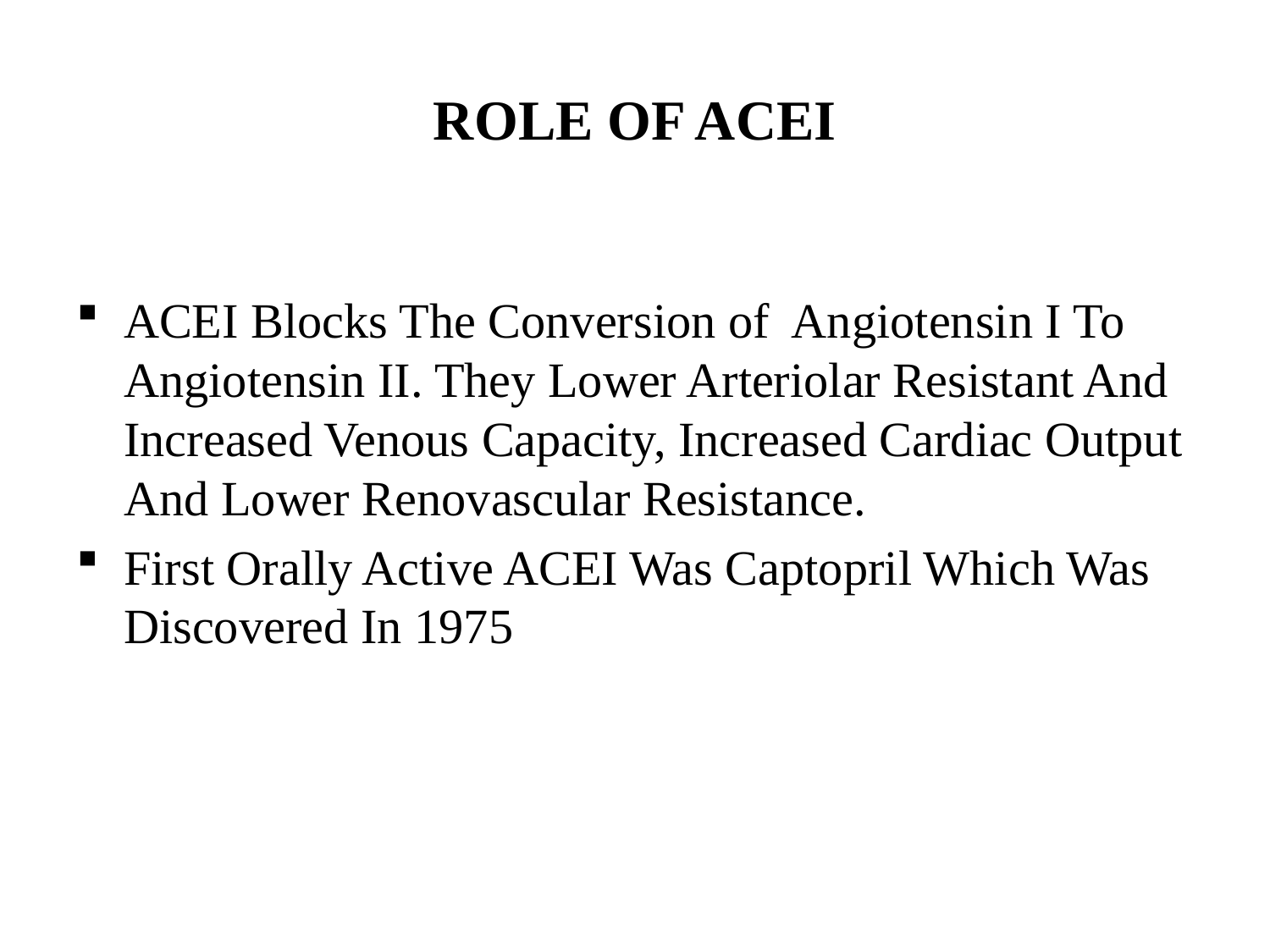

# ROLE OF ACEI

ACEI Blocks The Conversion of  Angiotensin I To Angiotensin II. They Lower Arteriolar Resistant And Increased Venous Capacity, Increased Cardiac Output And Lower Renovascular Resistance.
First Orally Active ACEI Was Captopril Which Was Discovered In 1975